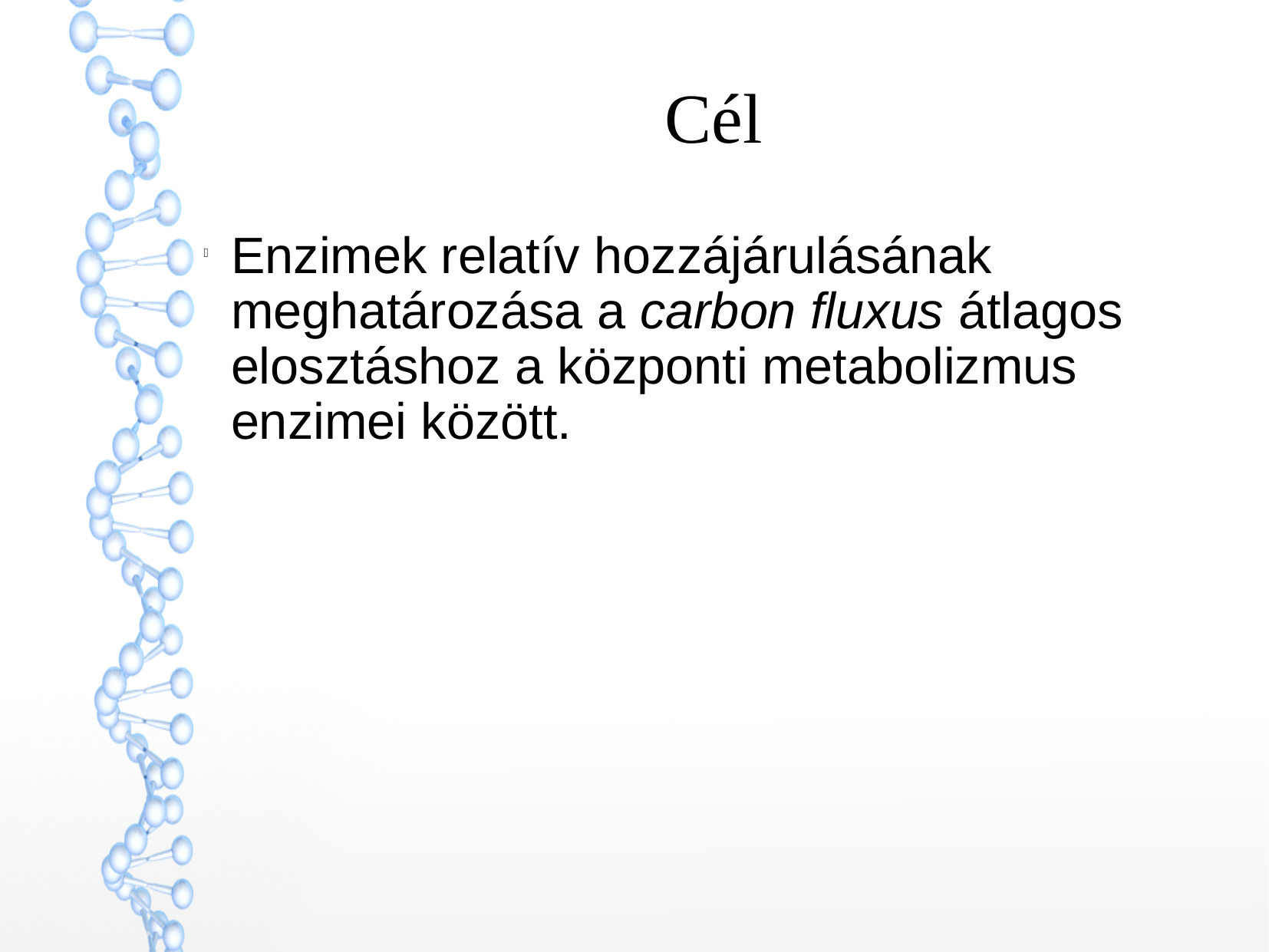

Cél
Enzimek relatív hozzájárulásának meghatározása a carbon fluxus átlagos elosztáshoz a központi metabolizmus enzimei között.